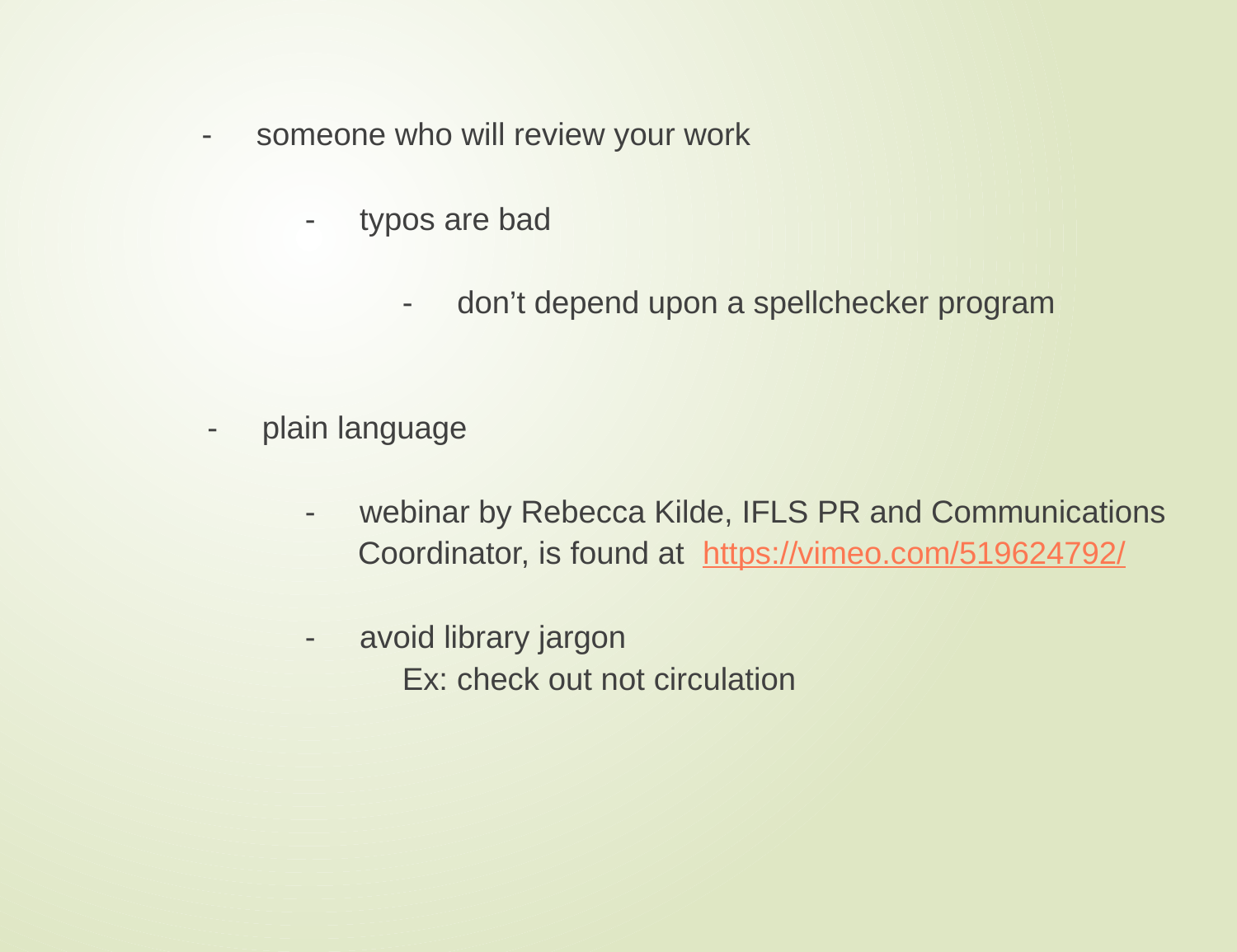

-     someone who will review your work

                                 -     typos are bad

                                            -     don’t depend upon a spellchecker program

                      -     plain language

                                 -     webinar by Rebecca Kilde, IFLS PR and Communications
                                       Coordinator, is found at  https://vimeo.com/519624792/

                                 -     avoid library jargon
                                            Ex: check out not circulation